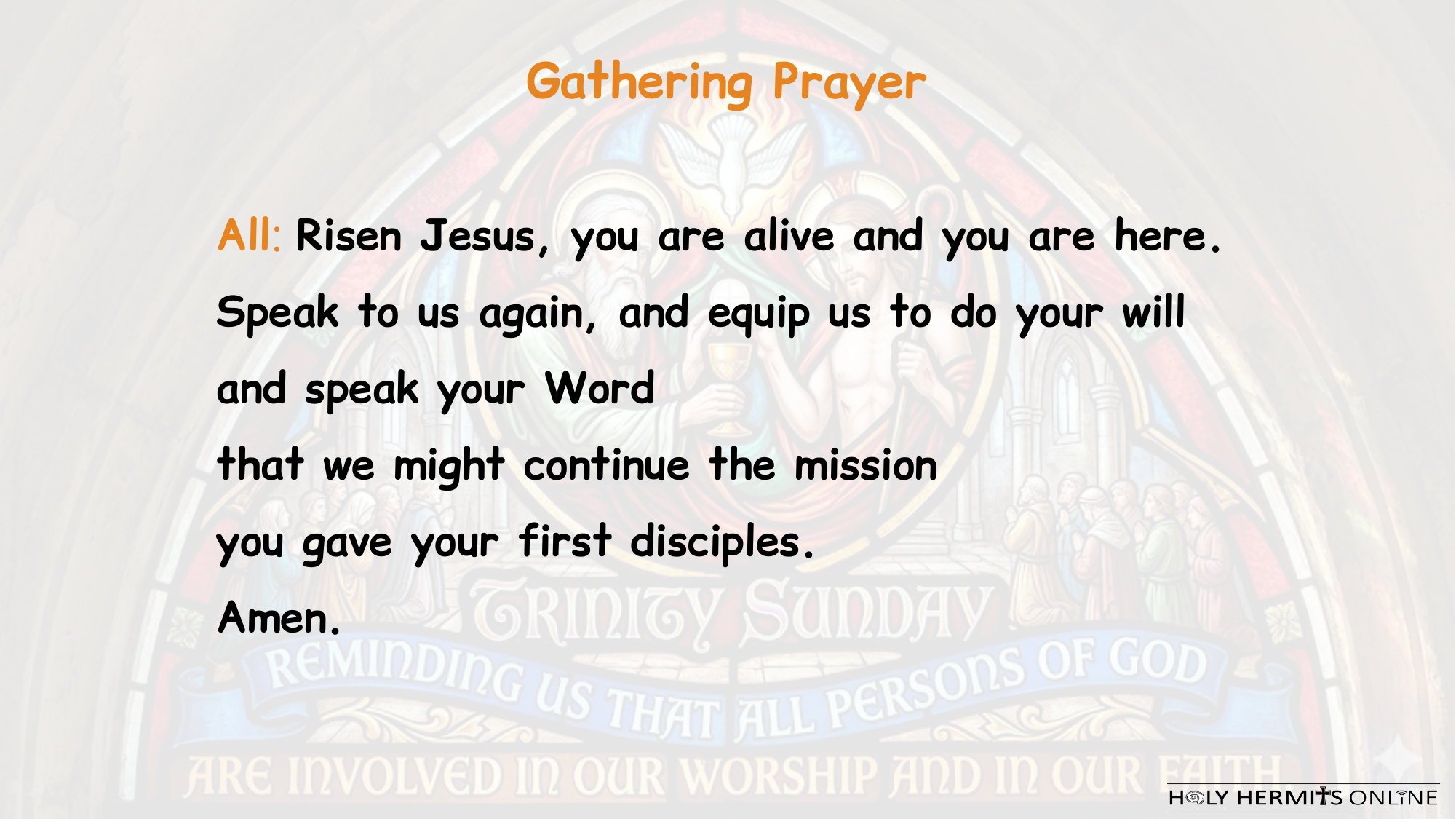

Gathering Prayer
All: Risen Jesus, you are alive and you are here.
Speak to us again, and equip us to do your will
and speak your Word
that we might continue the mission
you gave your first disciples.
Amen.